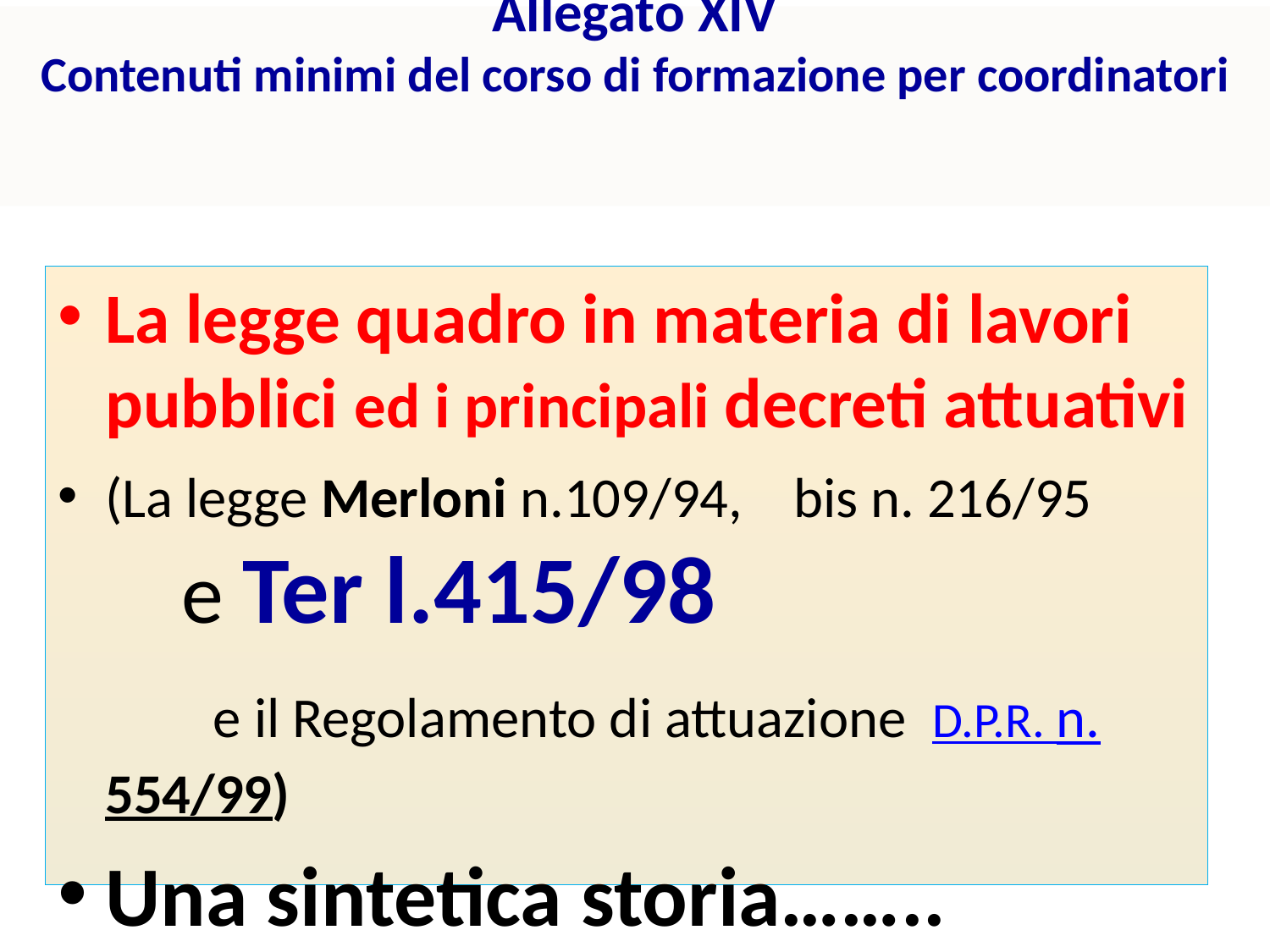

# Allegato XIV Contenuti minimi del corso di formazione per coordinatori
La legge quadro in materia di lavori pubblici ed i principali decreti attuativi
(La legge Merloni n.109/94,    bis n. 216/95               e Ter l.415/98                            e il Regolamento di attuazione  D.P.R. n.554/99)
Una sintetica storia……..
siamo in un’aula didattica